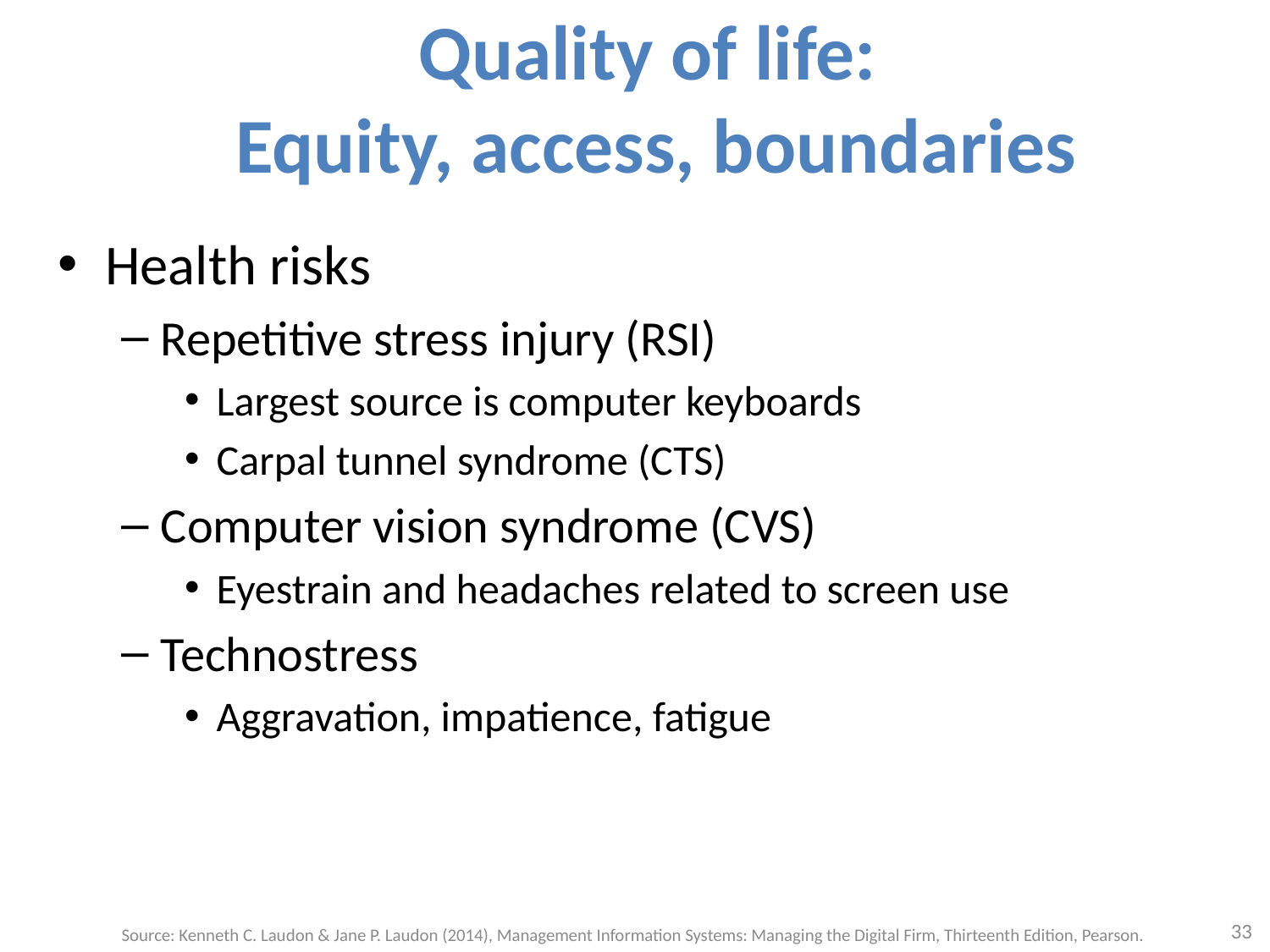

Quality of life:
Equity, access, boundaries
Health risks
Repetitive stress injury (RSI)
Largest source is computer keyboards
Carpal tunnel syndrome (CTS)
Computer vision syndrome (CVS)
Eyestrain and headaches related to screen use
Technostress
Aggravation, impatience, fatigue
33
Source: Kenneth C. Laudon & Jane P. Laudon (2014), Management Information Systems: Managing the Digital Firm, Thirteenth Edition, Pearson.